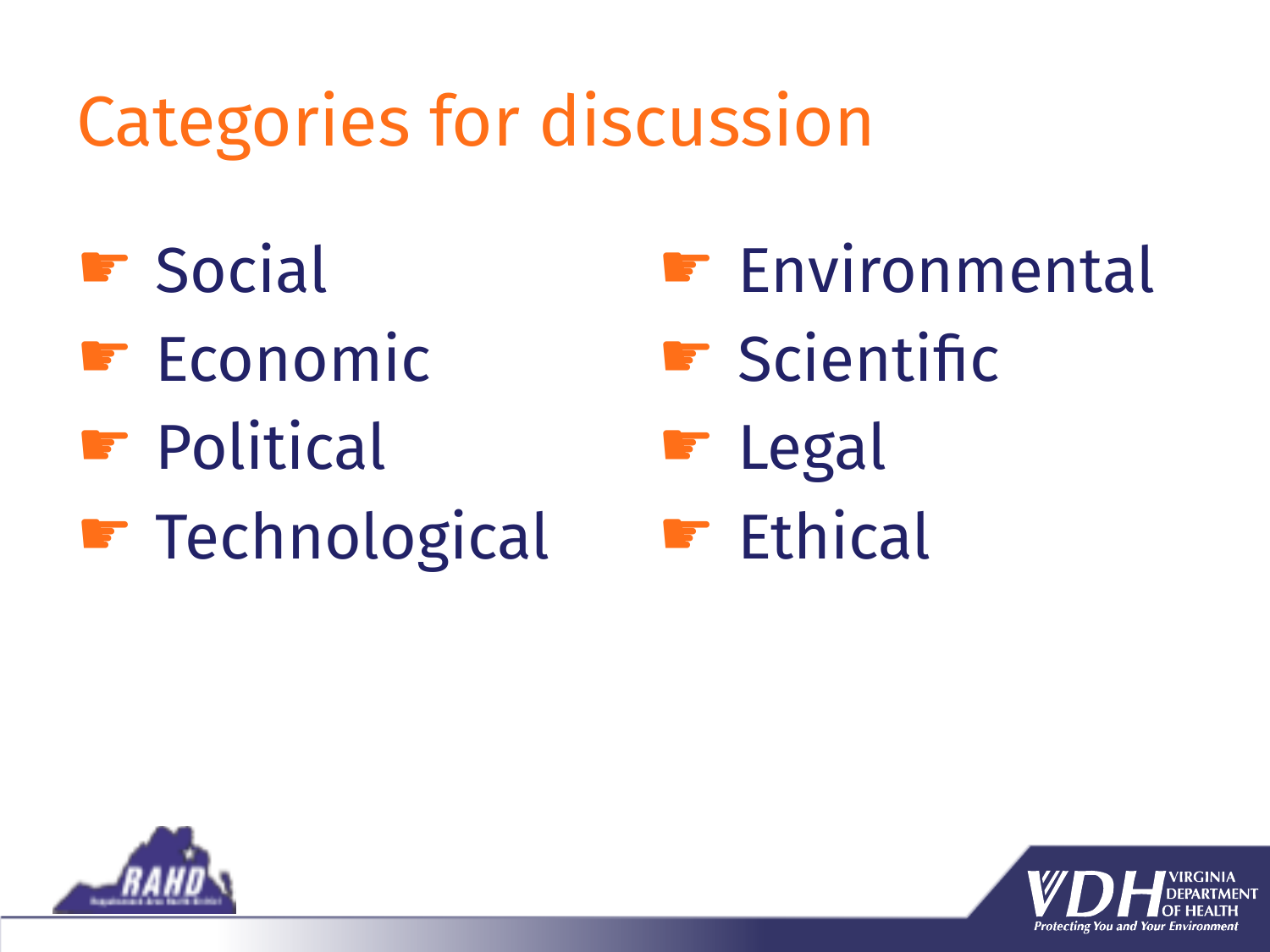

# Categories for discussion
Social
Economic
Political
Technological
Environmental
Scientific
Legal
Ethical